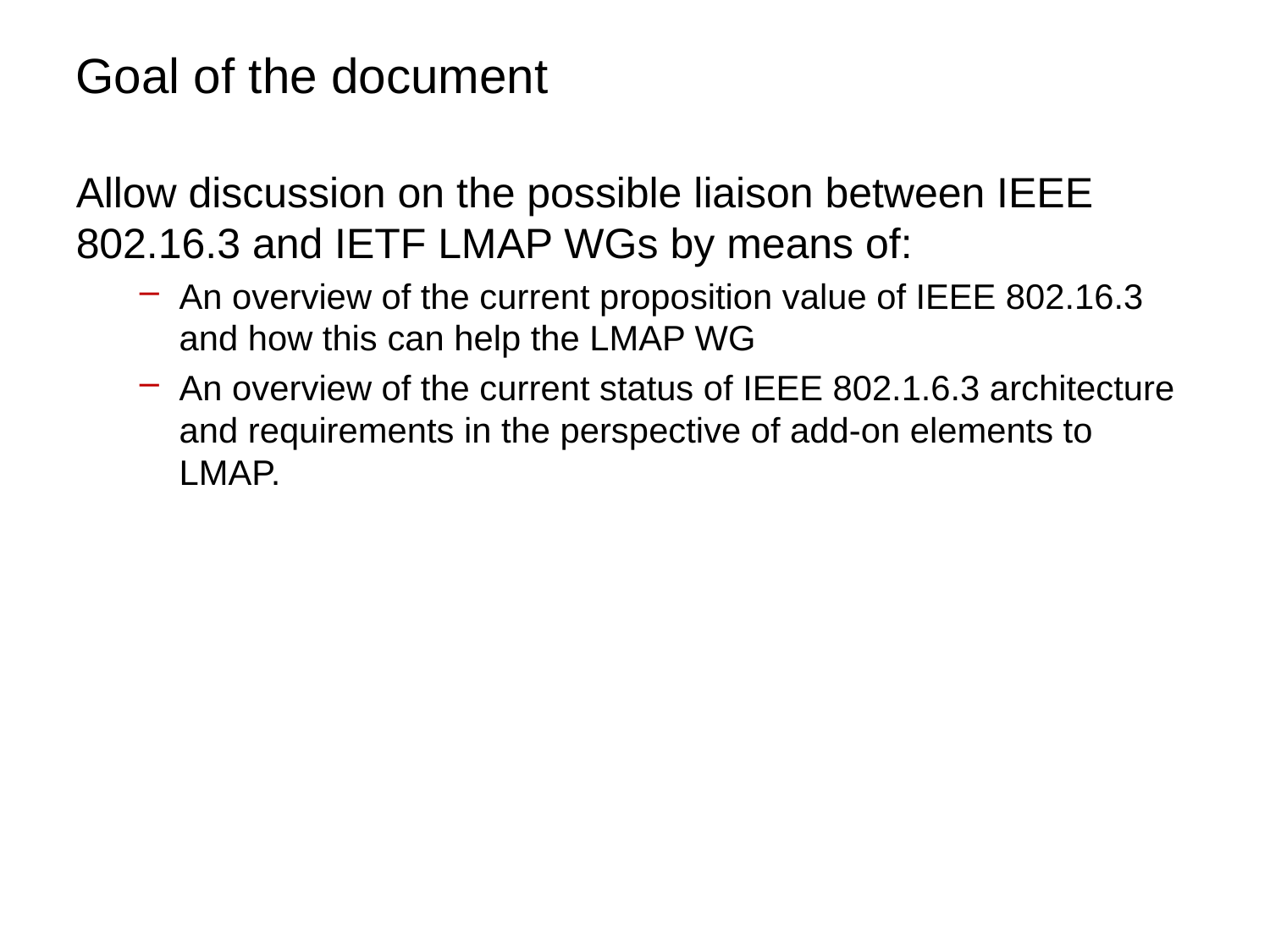

# Goal of the document
Allow discussion on the possible liaison between IEEE 802.16.3 and IETF LMAP WGs by means of:
An overview of the current proposition value of IEEE 802.16.3 and how this can help the LMAP WG
An overview of the current status of IEEE 802.1.6.3 architecture and requirements in the perspective of add-on elements to LMAP.